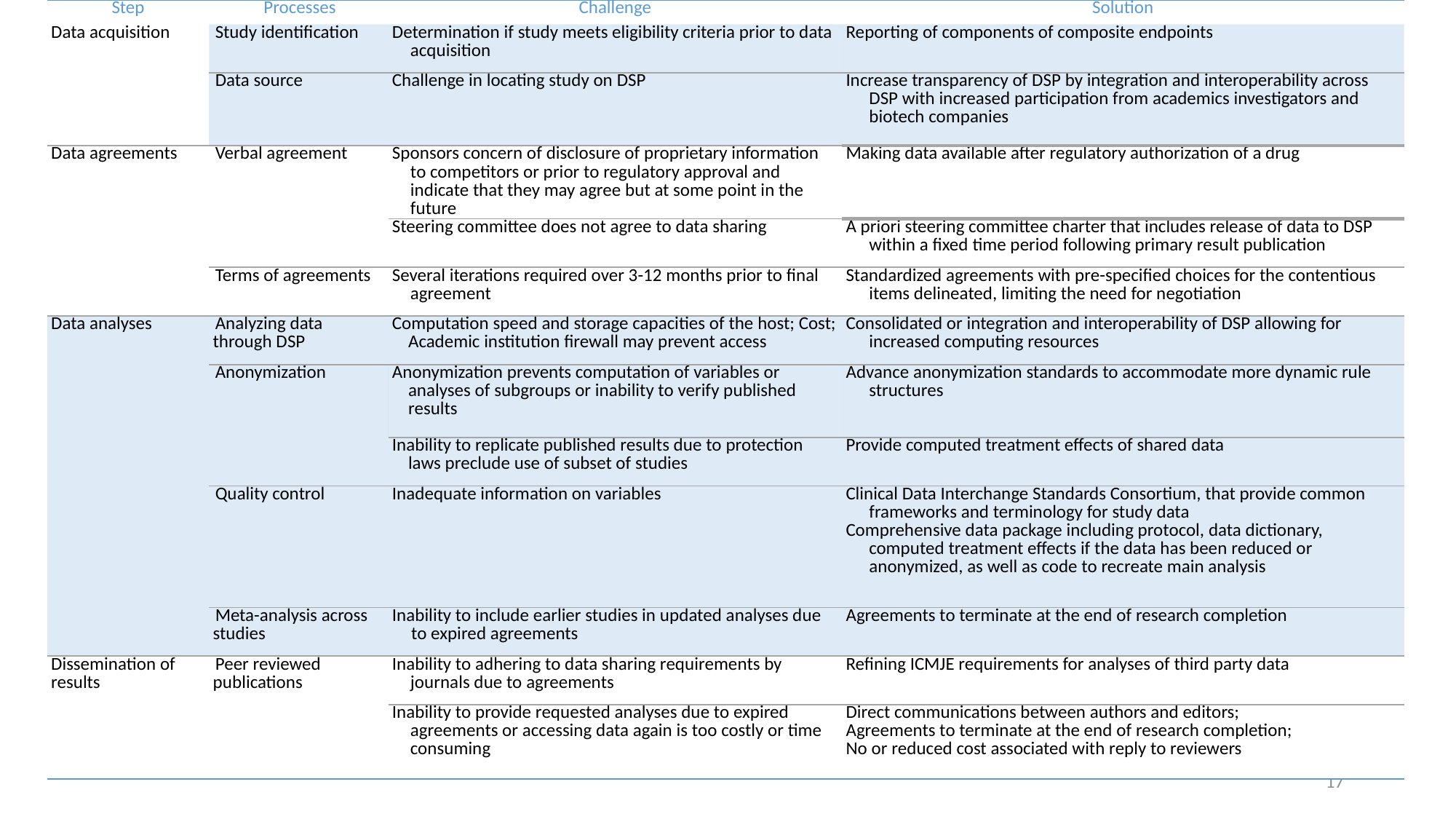

| Step | Processes | Challenge | Solution |
| --- | --- | --- | --- |
| Data acquisition | Study identification | Determination if study meets eligibility criteria prior to data acquisition | Reporting of components of composite endpoints |
|  | Data source | Challenge in locating study on DSP | Increase transparency of DSP by integration and interoperability across DSP with increased participation from academics investigators and biotech companies |
| Data agreements | Verbal agreement | Sponsors concern of disclosure of proprietary information to competitors or prior to regulatory approval and indicate that they may agree but at some point in the future | Making data available after regulatory authorization of a drug |
|  |  | Steering committee does not agree to data sharing | A priori steering committee charter that includes release of data to DSP within a fixed time period following primary result publication |
|  | Terms of agreements | Several iterations required over 3-12 months prior to final agreement | Standardized agreements with pre-specified choices for the contentious items delineated, limiting the need for negotiation |
| Data analyses | Analyzing data through DSP | Computation speed and storage capacities of the host; Cost; Academic institution firewall may prevent access | Consolidated or integration and interoperability of DSP allowing for increased computing resources |
|  | Anonymization | Anonymization prevents computation of variables or analyses of subgroups or inability to verify published results | Advance anonymization standards to accommodate more dynamic rule structures |
|  |  | Inability to replicate published results due to protection laws preclude use of subset of studies | Provide computed treatment effects of shared data |
|  | Quality control | Inadequate information on variables | Clinical Data Interchange Standards Consortium, that provide common frameworks and terminology for study data Comprehensive data package including protocol, data dictionary, computed treatment effects if the data has been reduced or anonymized, as well as code to recreate main analysis |
|  | Meta-analysis across studies | Inability to include earlier studies in updated analyses due to expired agreements | Agreements to terminate at the end of research completion |
| Dissemination of results | Peer reviewed publications | Inability to adhering to data sharing requirements by journals due to agreements | Refining ICMJE requirements for analyses of third party data |
|  |  | Inability to provide requested analyses due to expired agreements or accessing data again is too costly or time consuming | Direct communications between authors and editors; Agreements to terminate at the end of research completion; No or reduced cost associated with reply to reviewers |
17